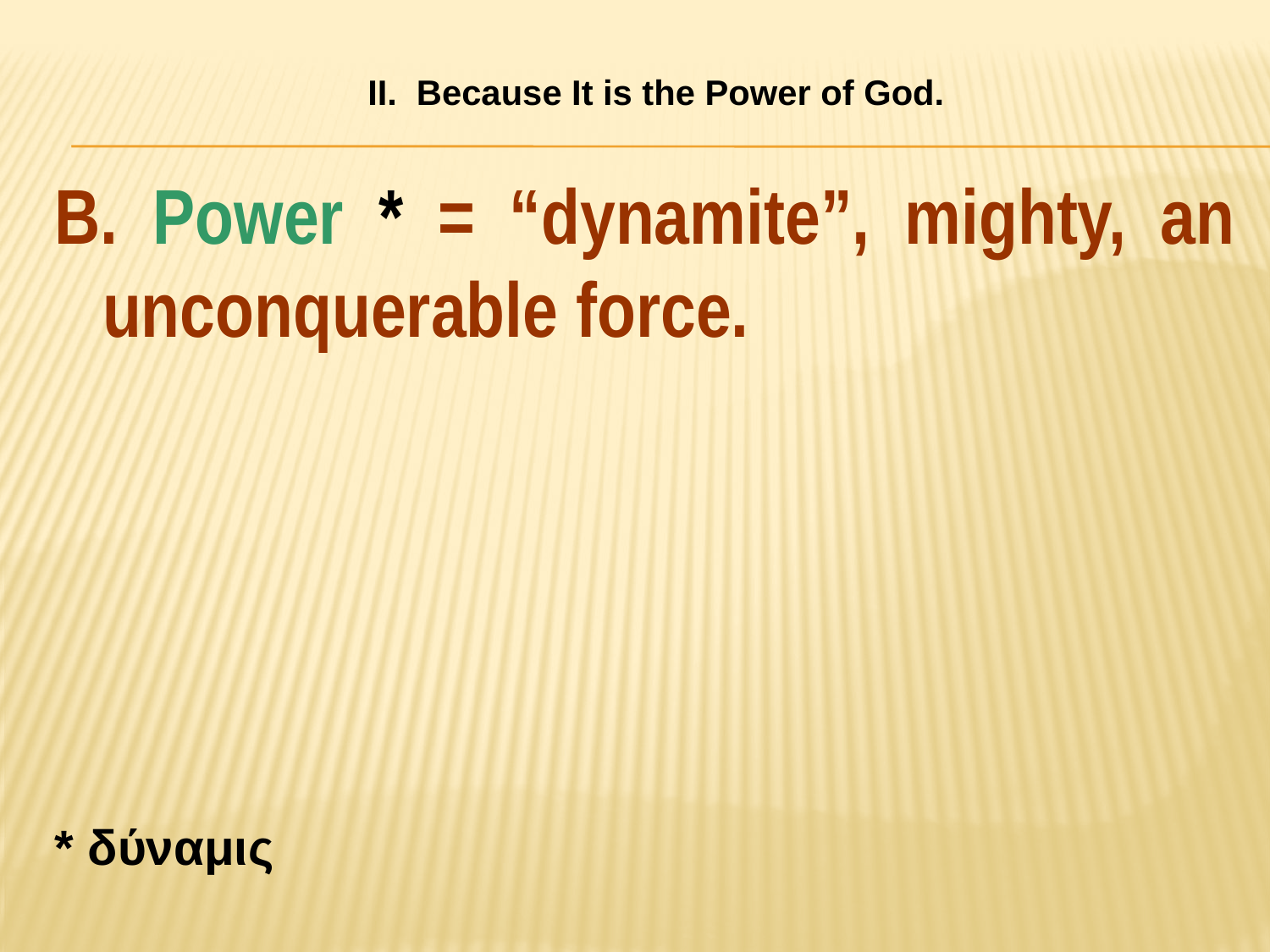

# II.  Because It is the Power of God.
B. Power * = “dynamite”, mighty, an unconquerable force.

* δύναμις